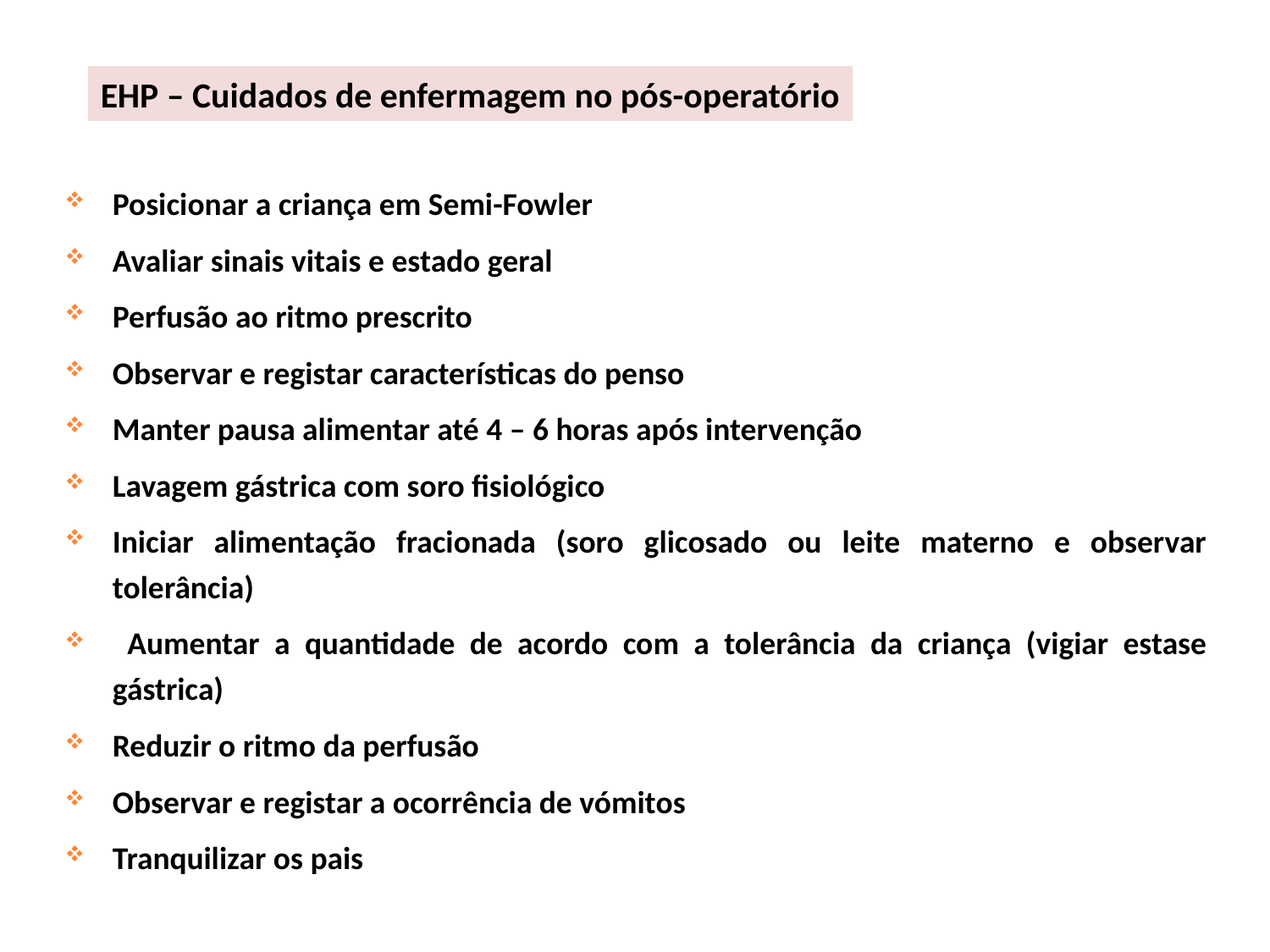

EHP – Cuidados de enfermagem no pós-operatório
Posicionar a criança em Semi-Fowler
Avaliar sinais vitais e estado geral
Perfusão ao ritmo prescrito
Observar e registar características do penso
Manter pausa alimentar até 4 – 6 horas após intervenção
Lavagem gástrica com soro fisiológico
Iniciar alimentação fracionada (soro glicosado ou leite materno e observar tolerância)
 Aumentar a quantidade de acordo com a tolerância da criança (vigiar estase gástrica)
Reduzir o ritmo da perfusão
Observar e registar a ocorrência de vómitos
Tranquilizar os pais